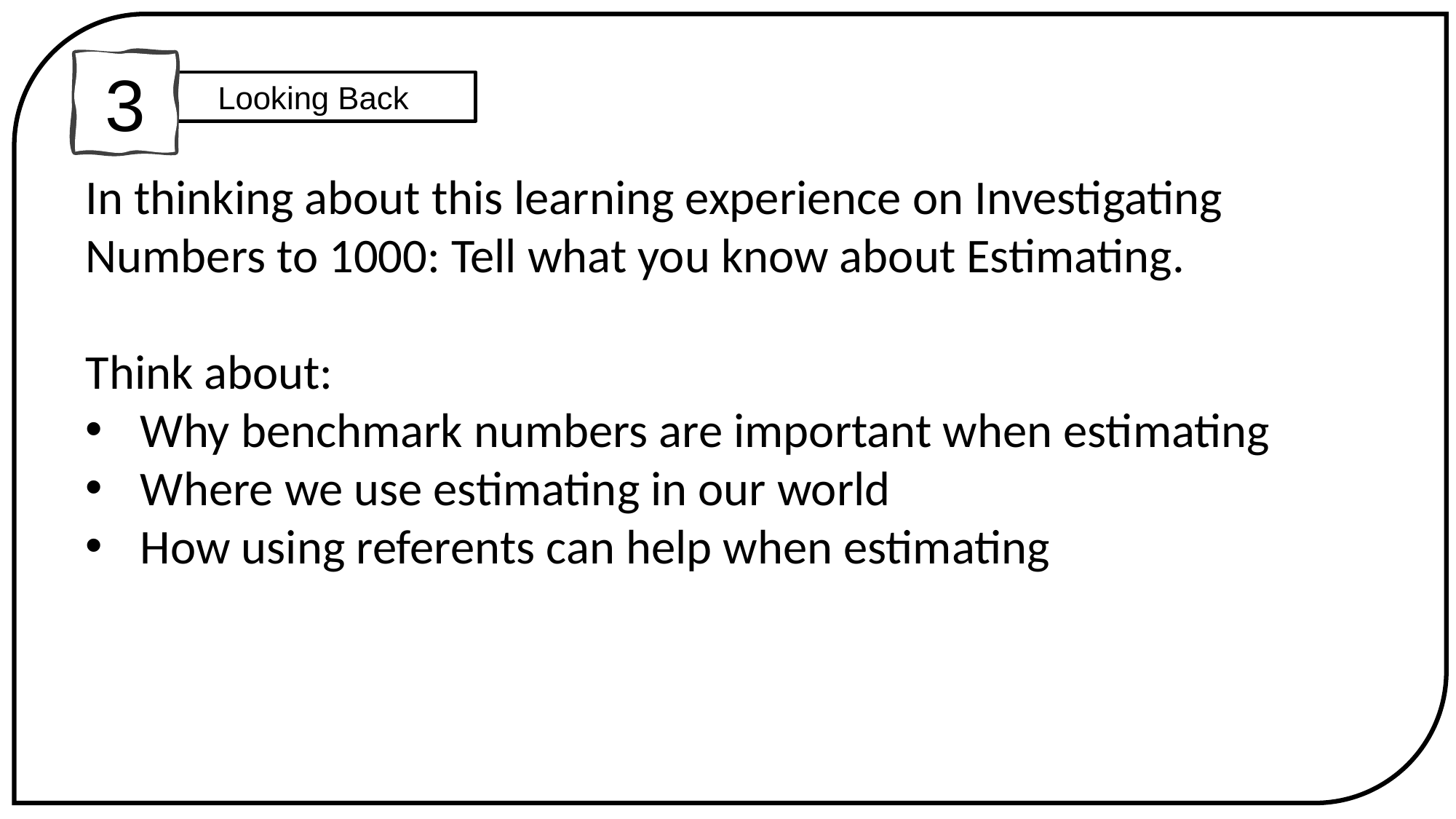

3
Looking Back
In thinking about this learning experience on Investigating Numbers to 1000: Tell what you know about Estimating.

Think about:
Why benchmark numbers are important when estimating
Where we use estimating in our world
How using referents can help when estimating